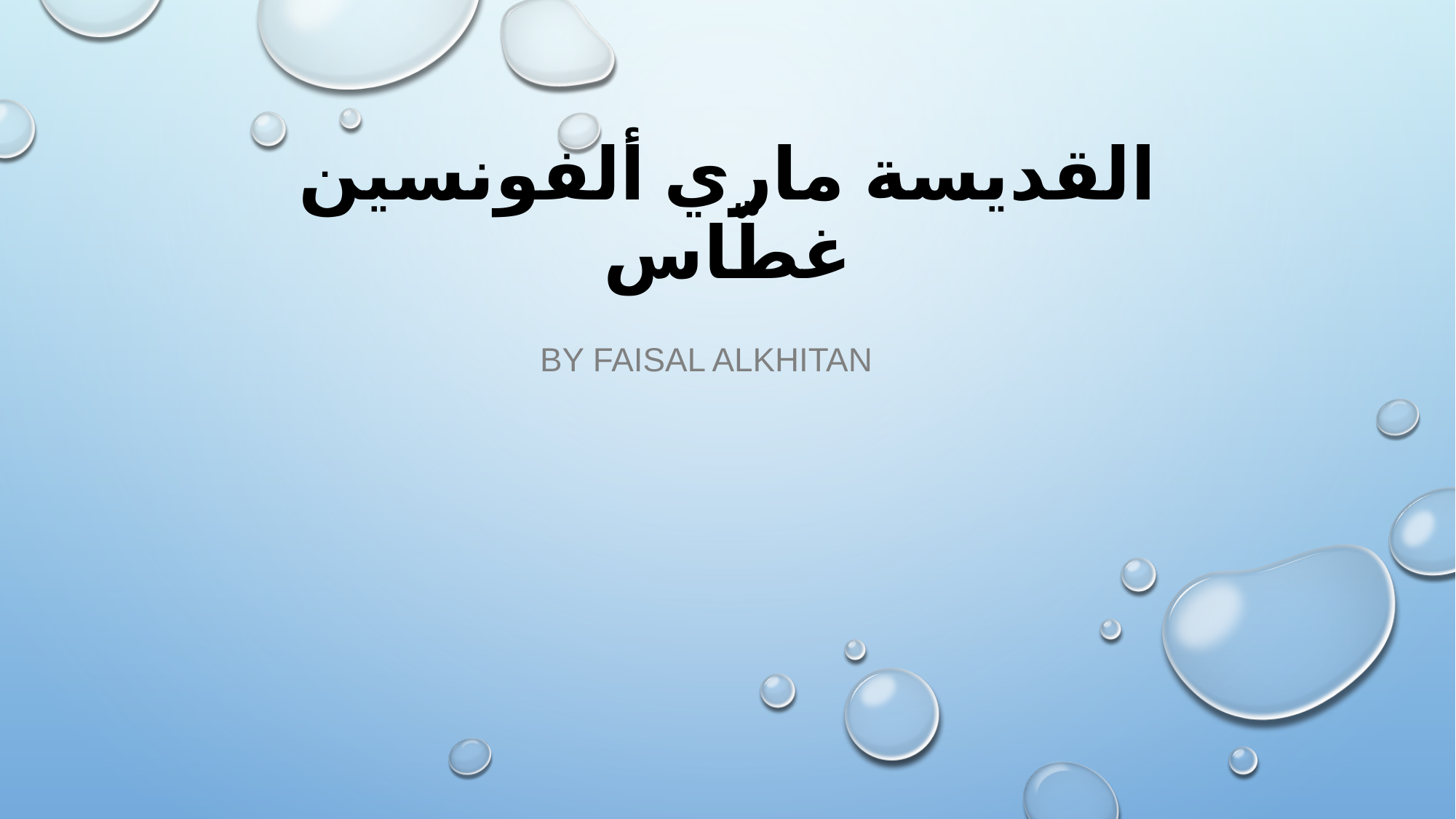

# القديسة ماري ألفونسين غطّاس
By faisal alkhitan